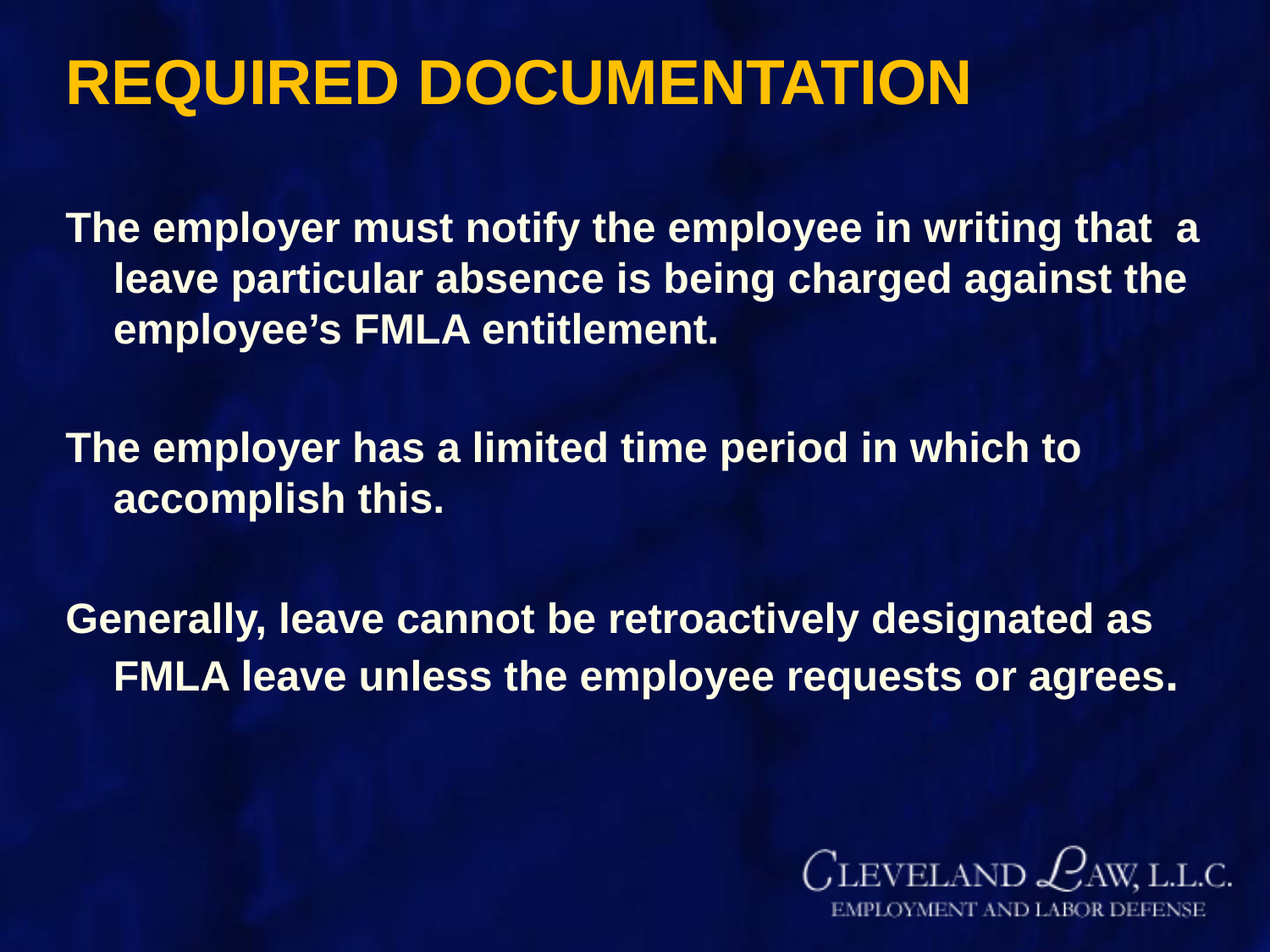

# REQUIRED DOCUMENTATION
The employer must notify the employee in writing that  a leave particular absence is being charged against the employee’s FMLA entitlement.

The employer has a limited time period in which to accomplish this.

Generally, leave cannot be retroactively designated as FMLA leave unless the employee requests or agrees.